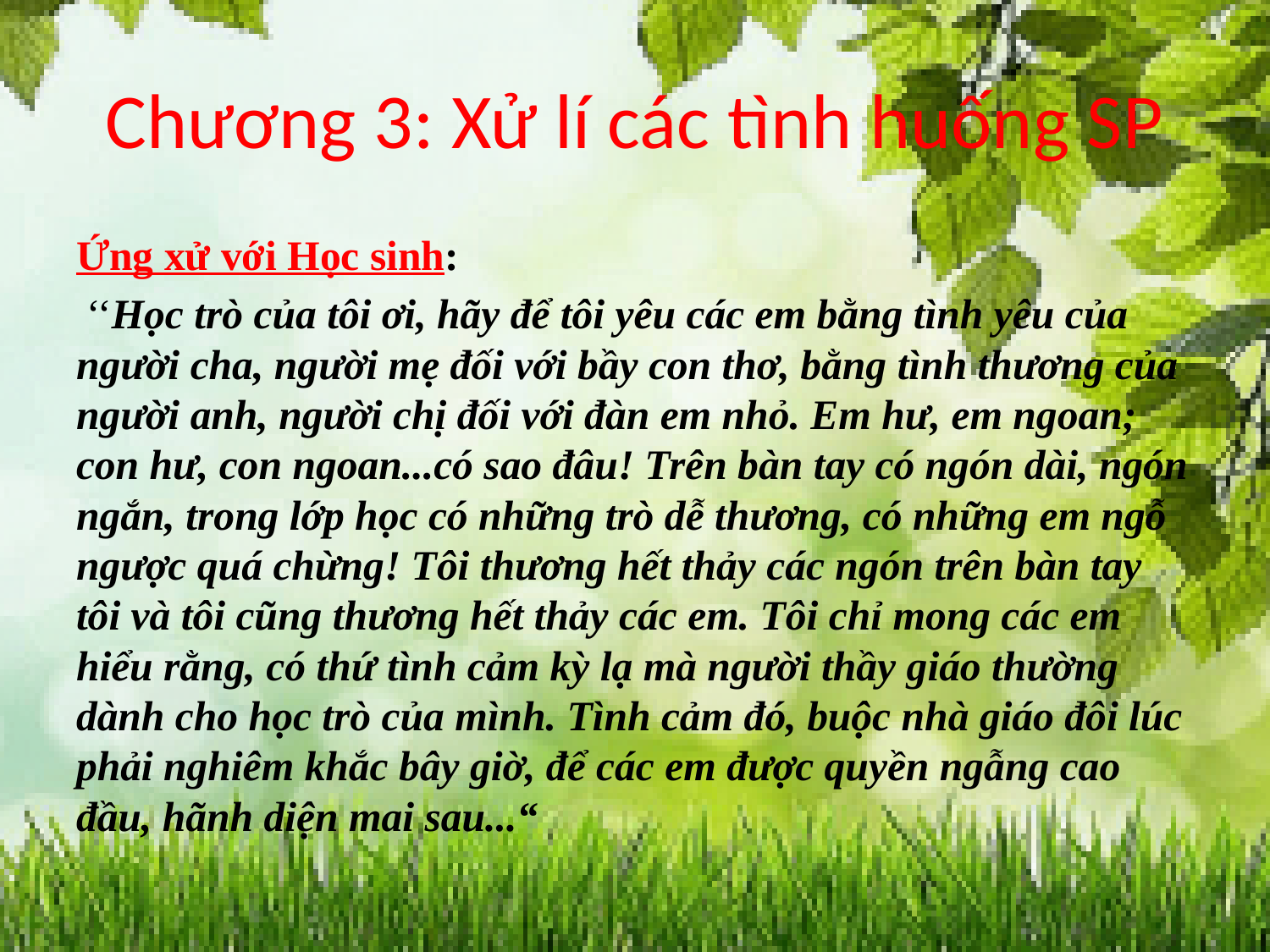

# Chương 3: Xử lí các tình huống SP
Ứng xử với Học sinh:
 ‘‘Học trò của tôi ơi, hãy để tôi yêu các em bằng tình yêu của người cha, người mẹ đối với bầy con thơ, bằng tình thương của người anh, người chị đối với đàn em nhỏ. Em hư, em ngoan; con hư, con ngoan...có sao đâu! Trên bàn tay có ngón dài, ngón ngắn, trong lớp học có những trò dễ thương, có những em ngỗ ngược quá chừng! Tôi thương hết thảy các ngón trên bàn tay tôi và tôi cũng thương hết thảy các em. Tôi chỉ mong các em hiểu rằng, có thứ tình cảm kỳ lạ mà người thầy giáo thường dành cho học trò của mình. Tình cảm đó, buộc nhà giáo đôi lúc phải nghiêm khắc bây giờ, để các em được quyền ngẫng cao đầu, hãnh diện mai sau...“